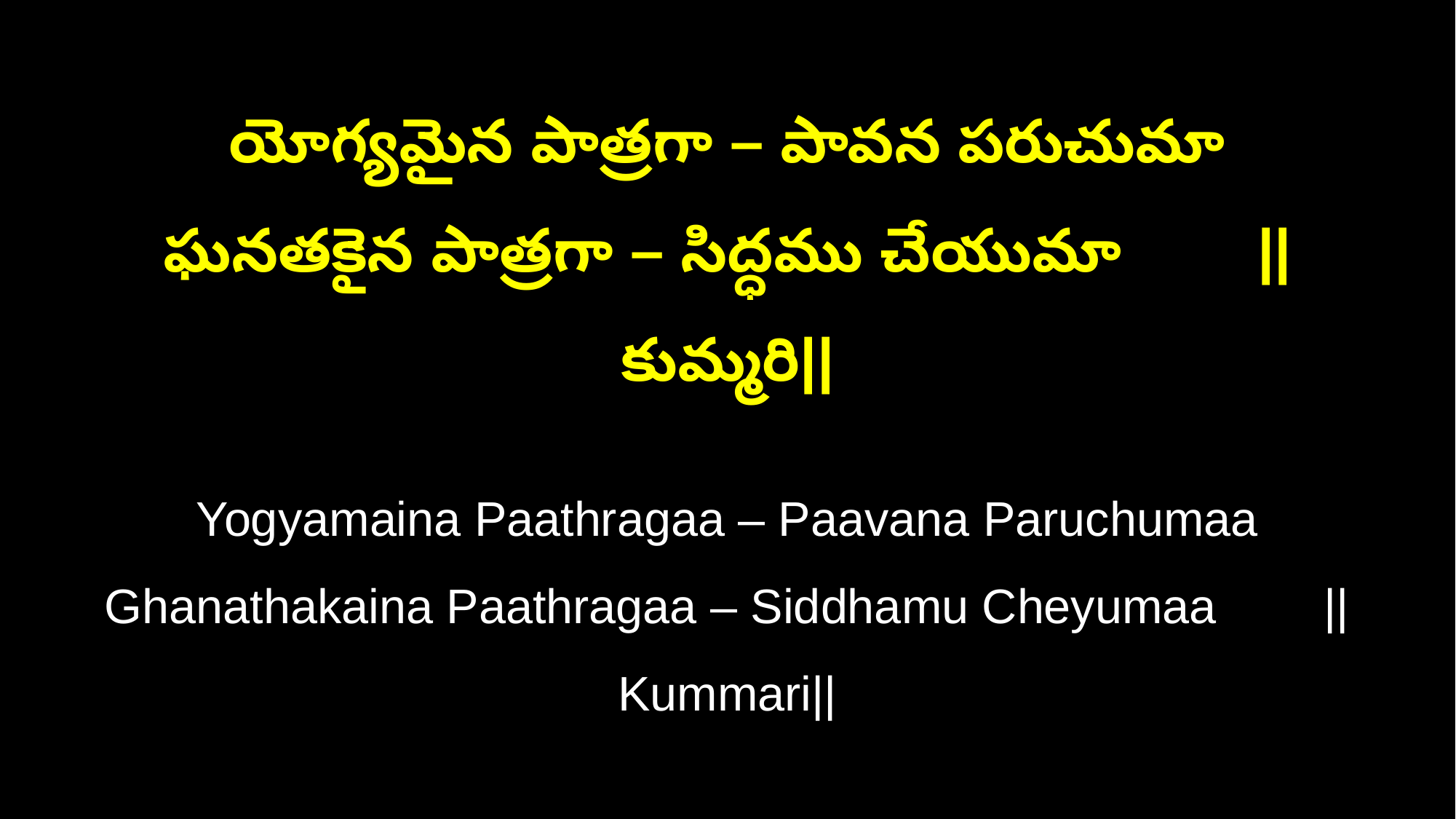

యోగ్యమైన పాత్రగా – పావన పరుచుమా
ఘనతకైన పాత్రగా – సిద్ధము చేయుమా        ||కుమ్మరి||
Yogyamaina Paathragaa – Paavana Paruchumaa
Ghanathakaina Paathragaa – Siddhamu Cheyumaa        ||Kummari||